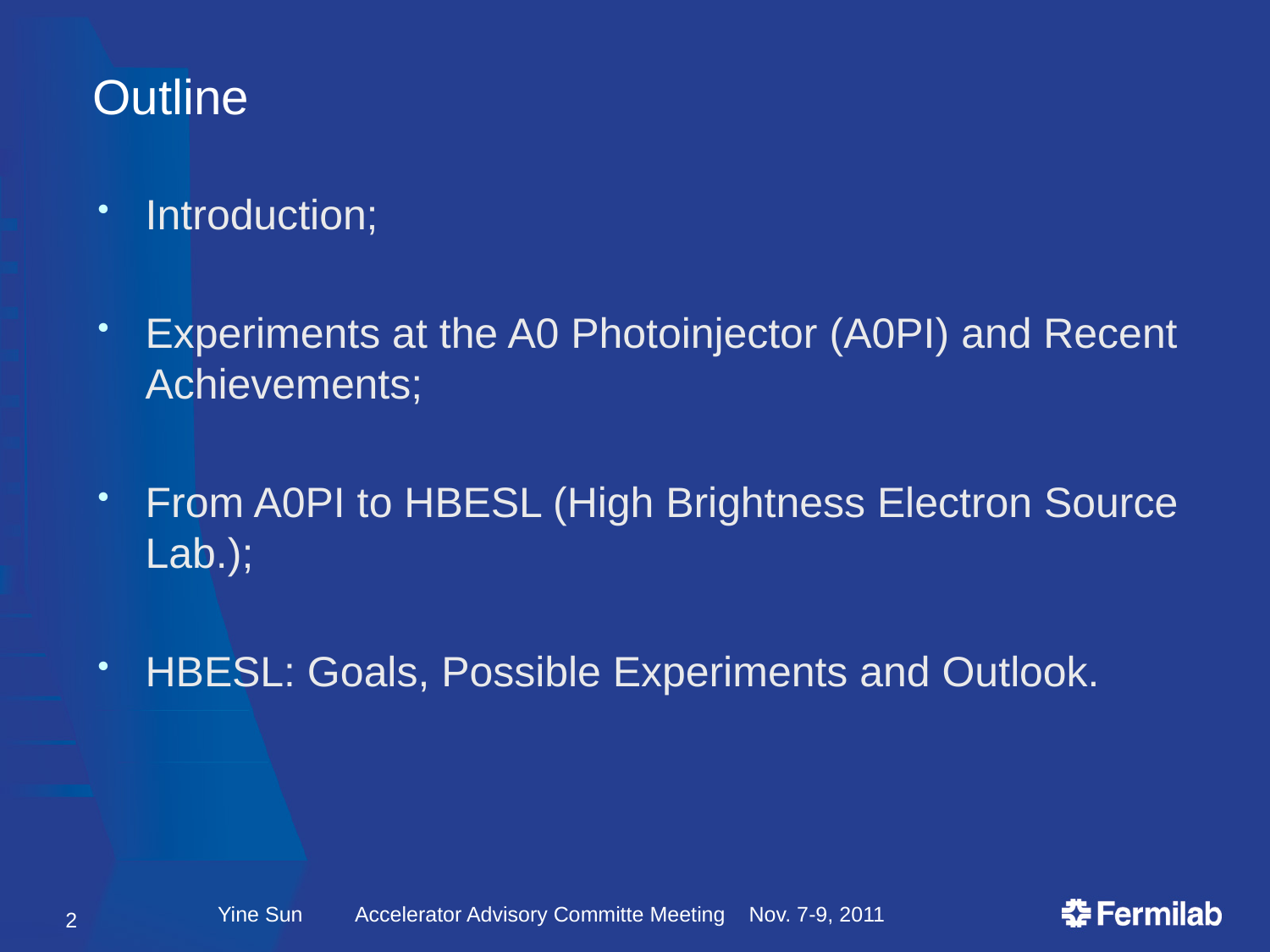

# Outline
Introduction;

Experiments at the A0 Photoinjector (A0PI) and Recent Achievements;

From A0PI to HBESL (High Brightness Electron Source Lab.);

HBESL: Goals, Possible Experiments and Outlook.

2
Yine Sun         Accelerator Advisory Committe Meeting    Nov. 7-9, 2011